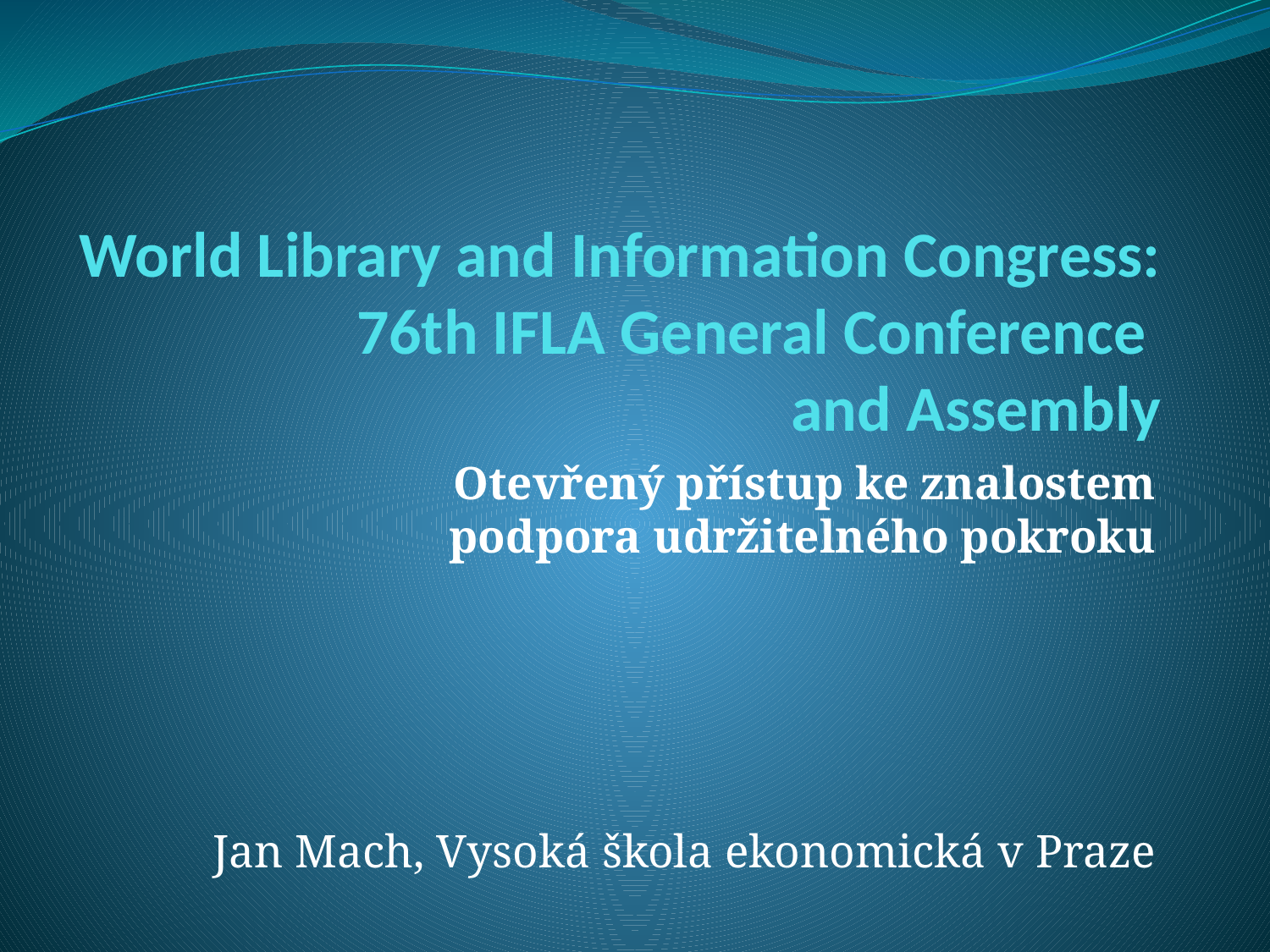

# World Library and Information Congress: 76th IFLA General Conference and Assembly
Otevřený přístup ke znalostem
podpora udržitelného pokroku

Jan Mach, Vysoká škola ekonomická v Praze